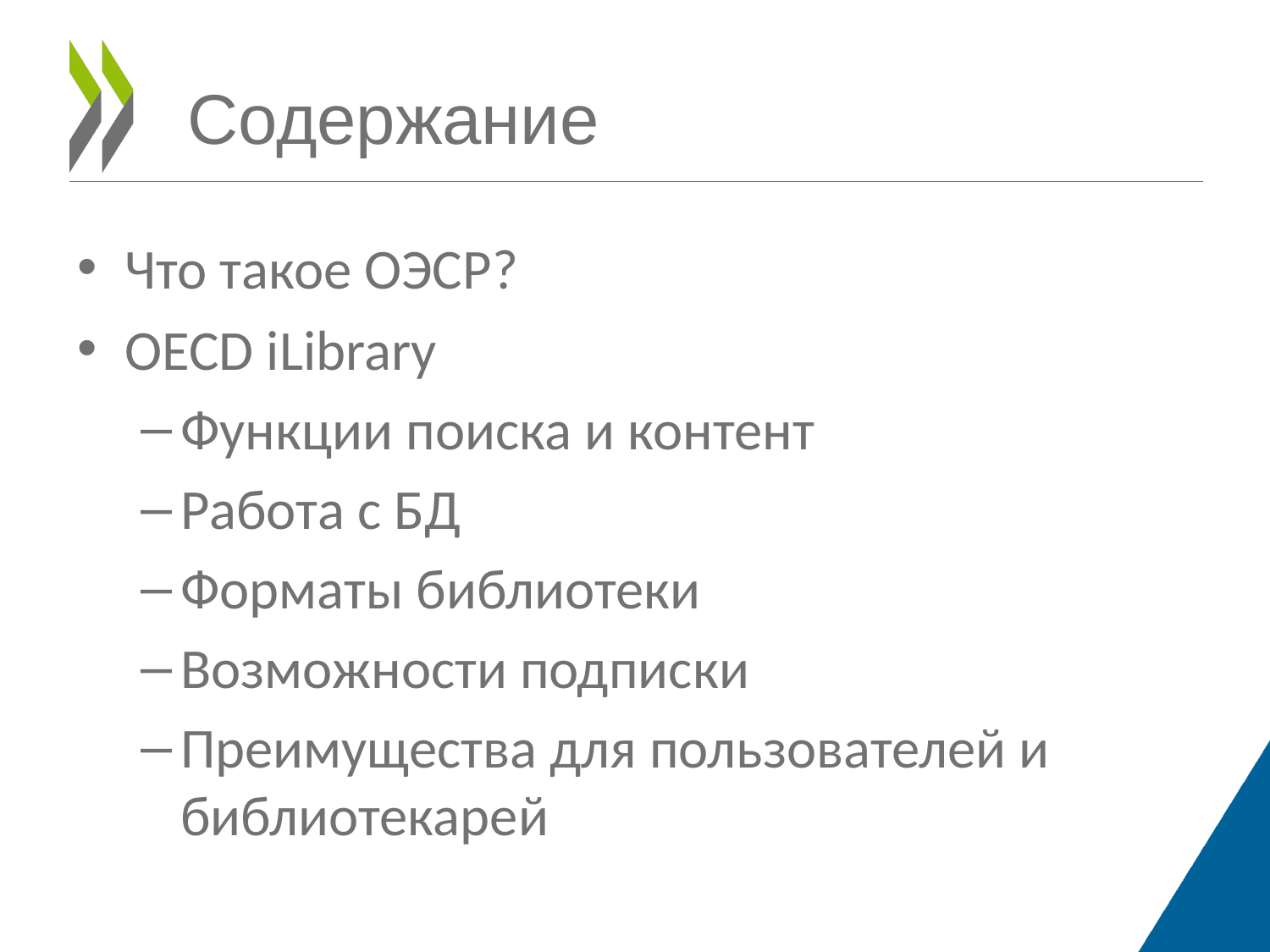

# Содержание
Что такое ОЭСР?
OECD iLibrary
Функции поиска и контент
Работа с БД
Форматы библиотеки
Возможности подписки
Преимущества для пользователей и библиотекарей